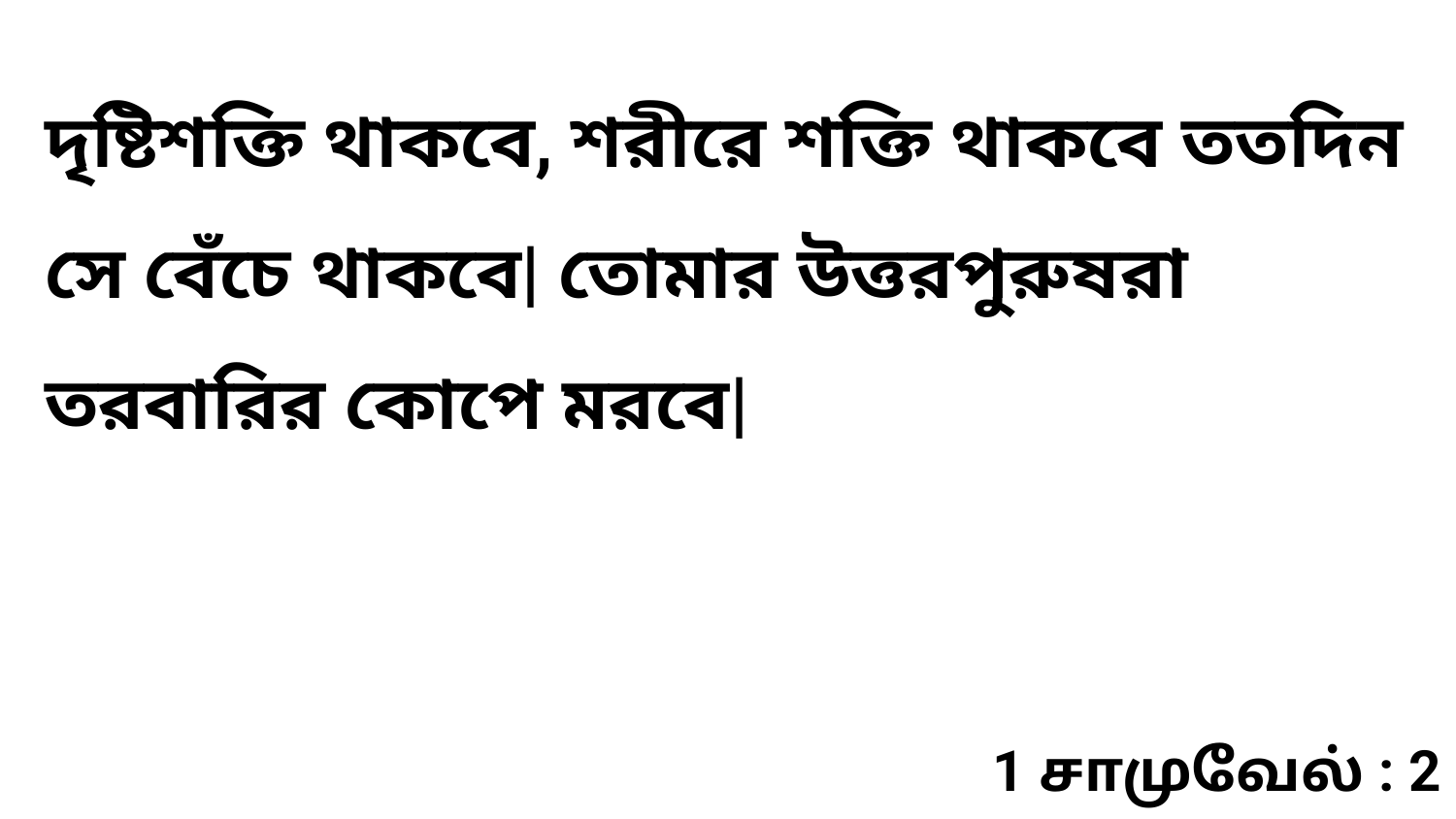

দৃষ্টিশক্তি থাকবে, শরীরে শক্তি থাকবে ততদিন সে বেঁচে থাকবে| তোমার উত্তরপুরুষরা তরবারির কোপে মরবে|
1 சாமுவேல் : 2